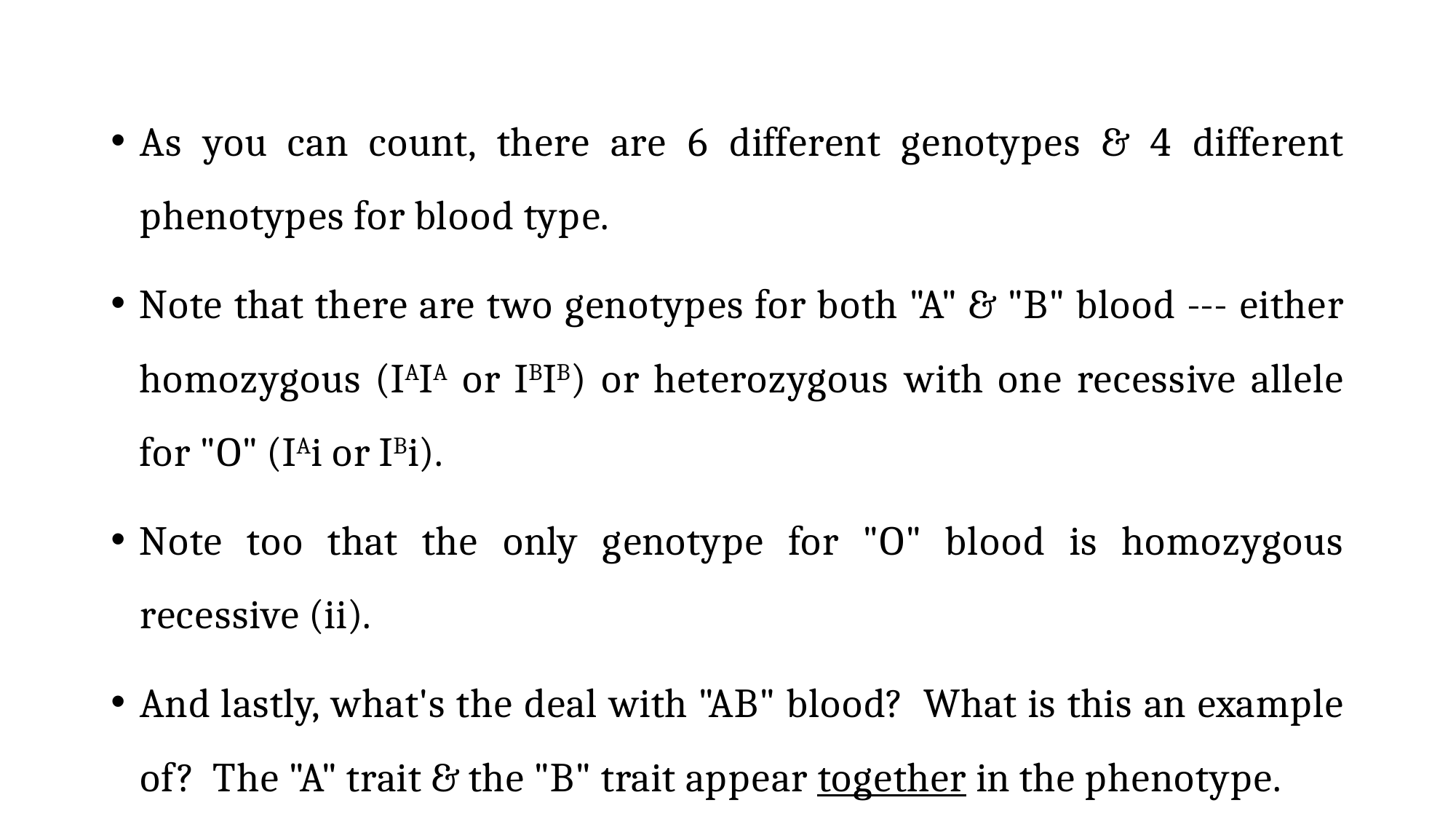

As you can count, there are 6 different genotypes & 4 different phenotypes for blood type.
Note that there are two genotypes for both "A" & "B" blood --- either homozygous (IAIA or IBIB) or heterozygous with one recessive allele for "O" (IAi or IBi).
Note too that the only genotype for "O" blood is homozygous recessive (ii).
And lastly, what's the deal with "AB" blood?  What is this an example of?  The "A" trait & the "B" trait appear together in the phenotype.